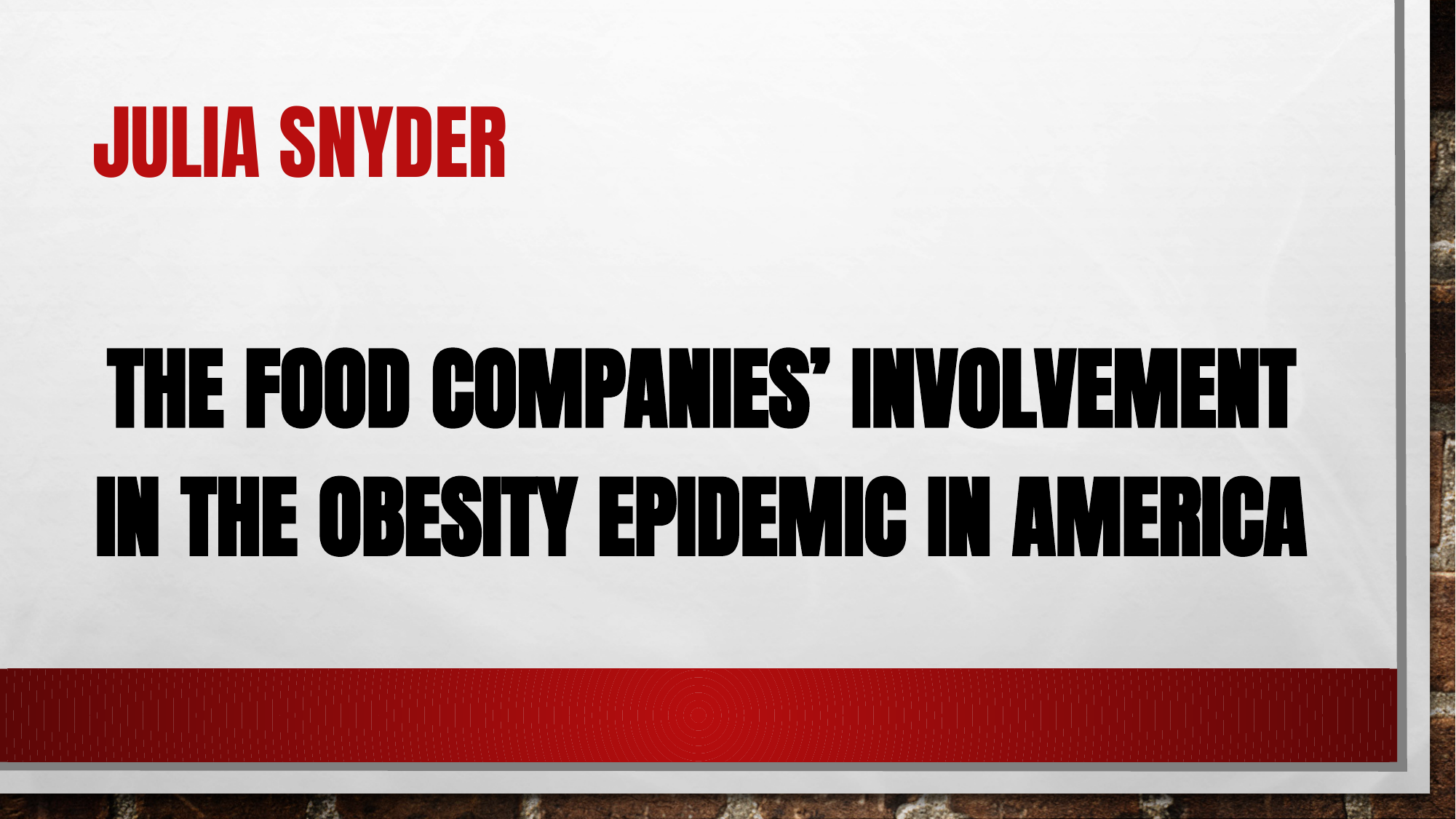

# Julia snyder
The food companies’ involvement in the obesity epidemic in america